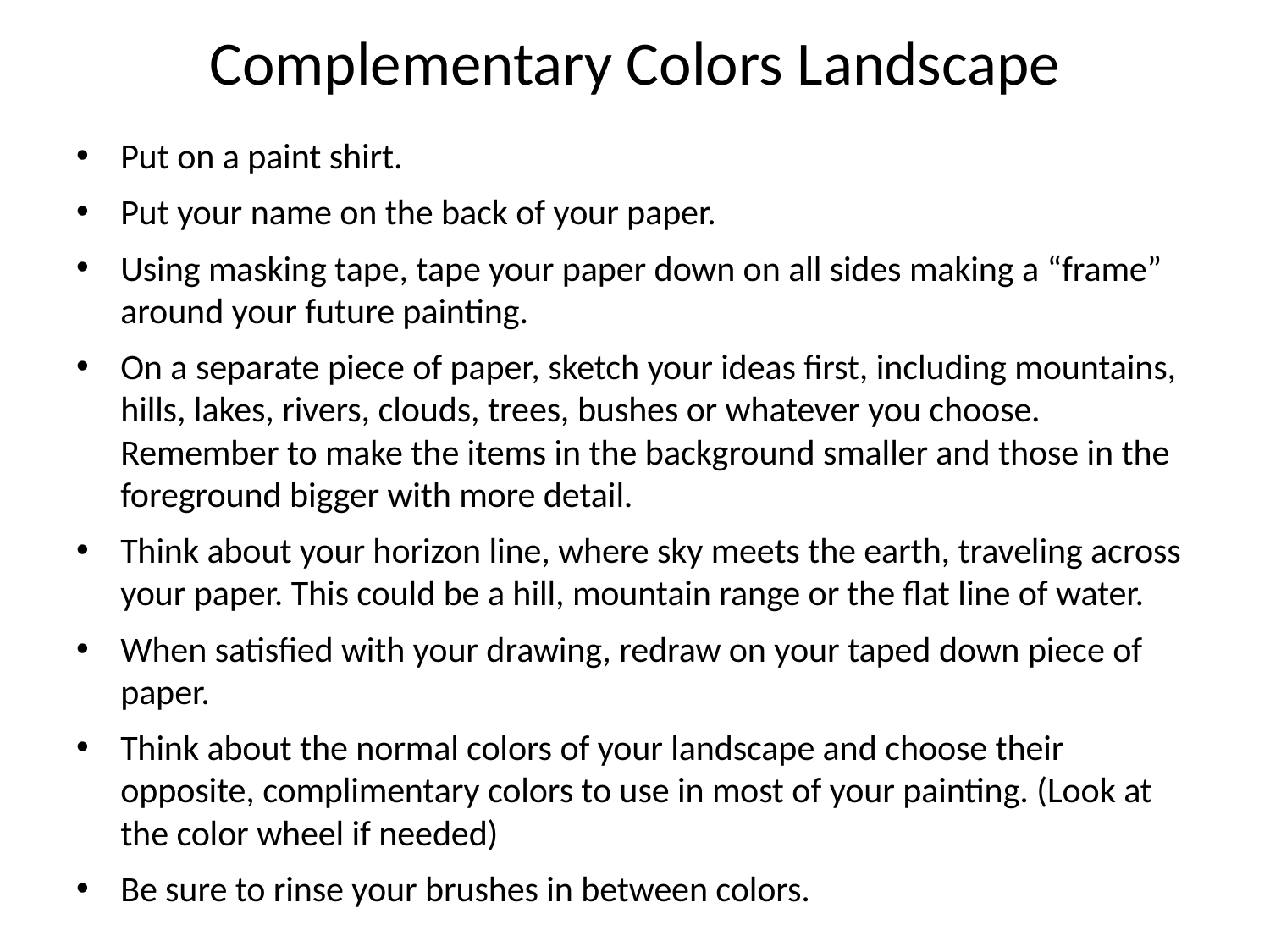

# Complementary Colors Landscape
Put on a paint shirt.
Put your name on the back of your paper.
Using masking tape, tape your paper down on all sides making a “frame” around your future painting.
On a separate piece of paper, sketch your ideas first, including mountains, hills, lakes, rivers, clouds, trees, bushes or whatever you choose. Remember to make the items in the background smaller and those in the foreground bigger with more detail.
Think about your horizon line, where sky meets the earth, traveling across your paper. This could be a hill, mountain range or the flat line of water.
When satisfied with your drawing, redraw on your taped down piece of paper.
Think about the normal colors of your landscape and choose their opposite, complimentary colors to use in most of your painting. (Look at the color wheel if needed)
Be sure to rinse your brushes in between colors.